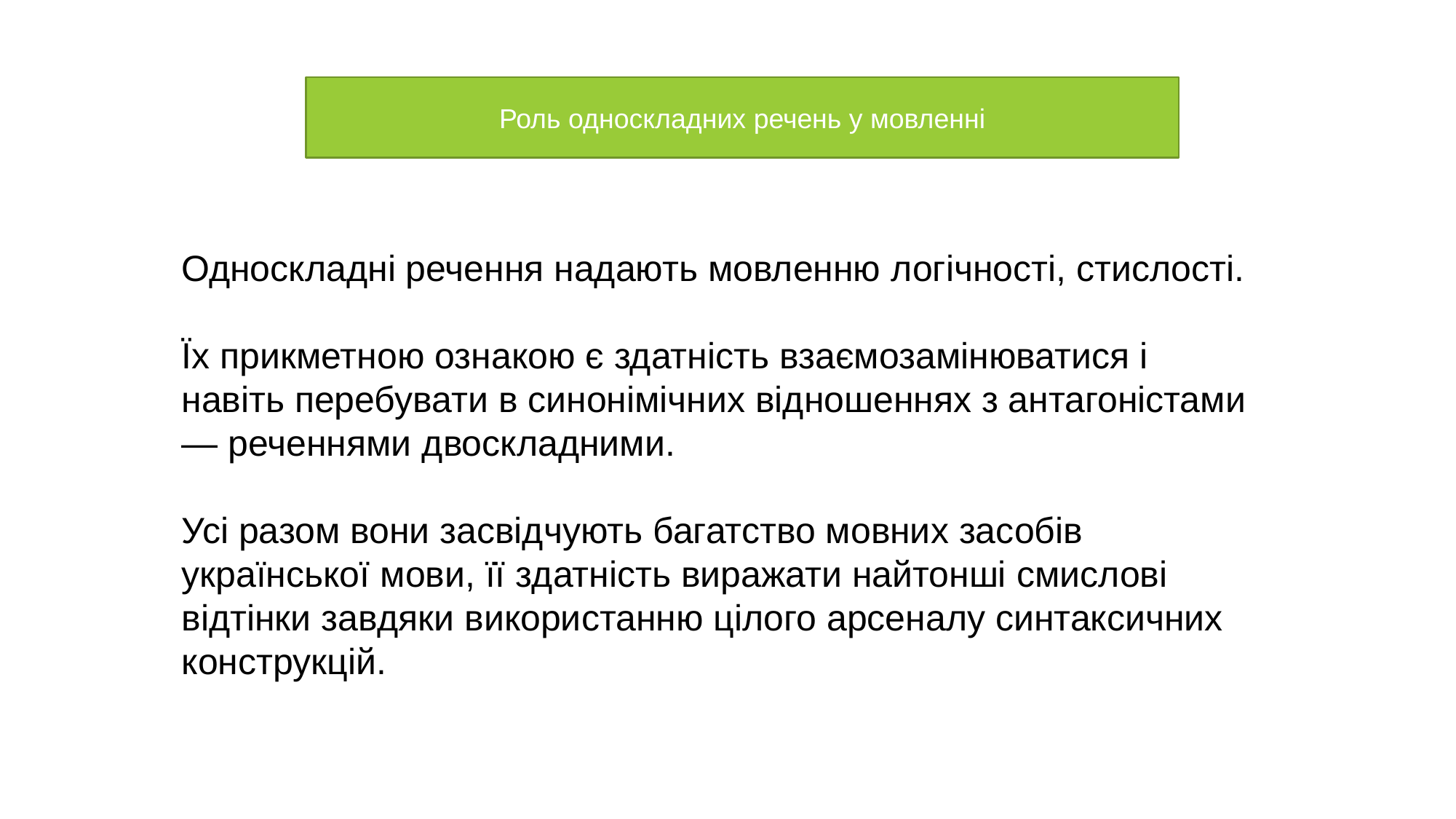

Роль односкладних речень у мовленні
Односкладні речення надають мовленню логічності, стислості.

Їх прикметною ознакою є здатність взаємозамінюватися і навіть перебувати в синонімічних відношеннях з антагоністами — реченнями двоскладними.

Усі разом вони засвідчують багатство мовних засобів української мови, її здатність виражати найтонші смислові відтінки завдяки використанню цілого арсеналу синтаксичних конструкцій.